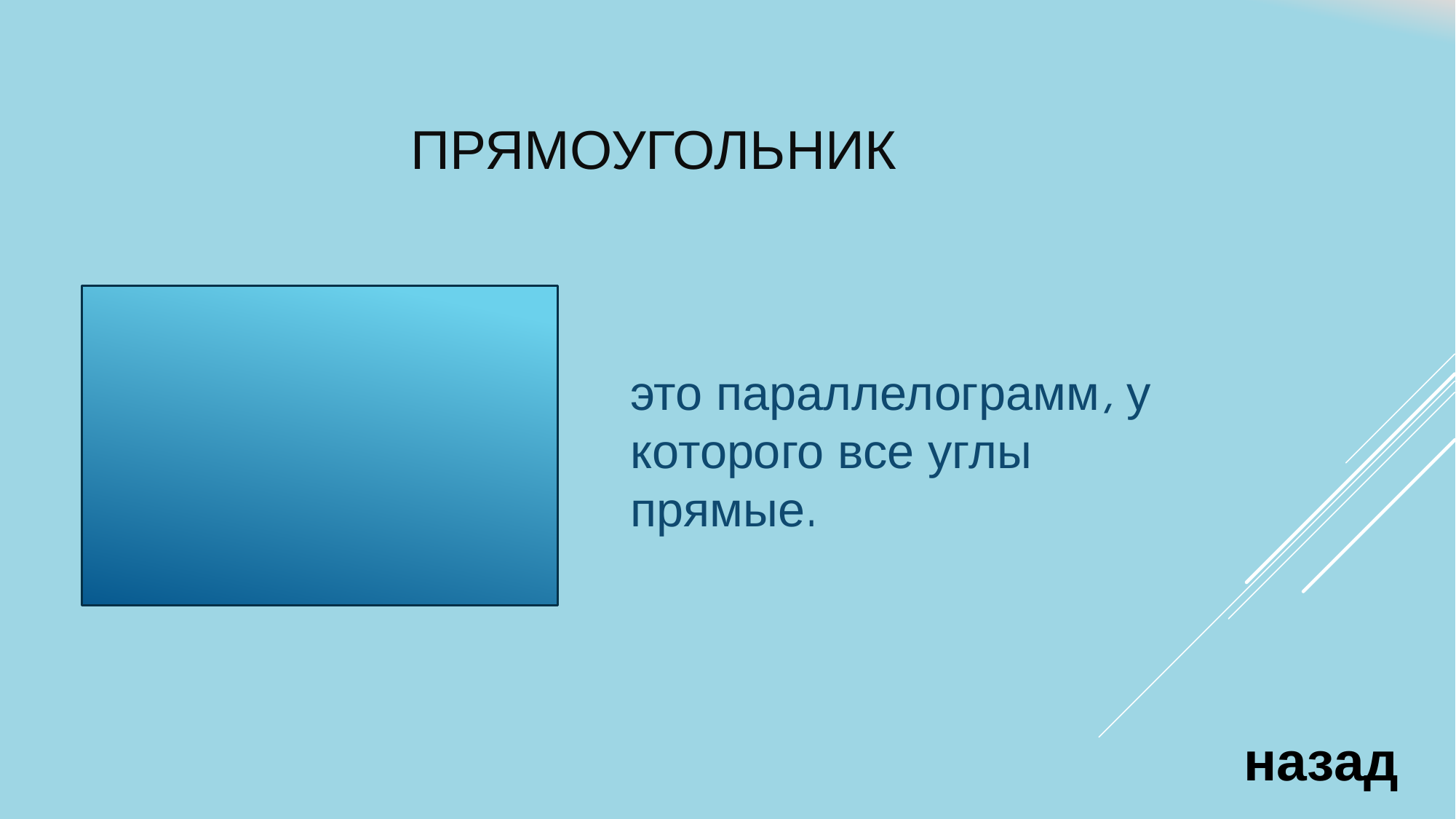

# прямоугольник
это параллелограмм, у которого все углы прямые.

назад